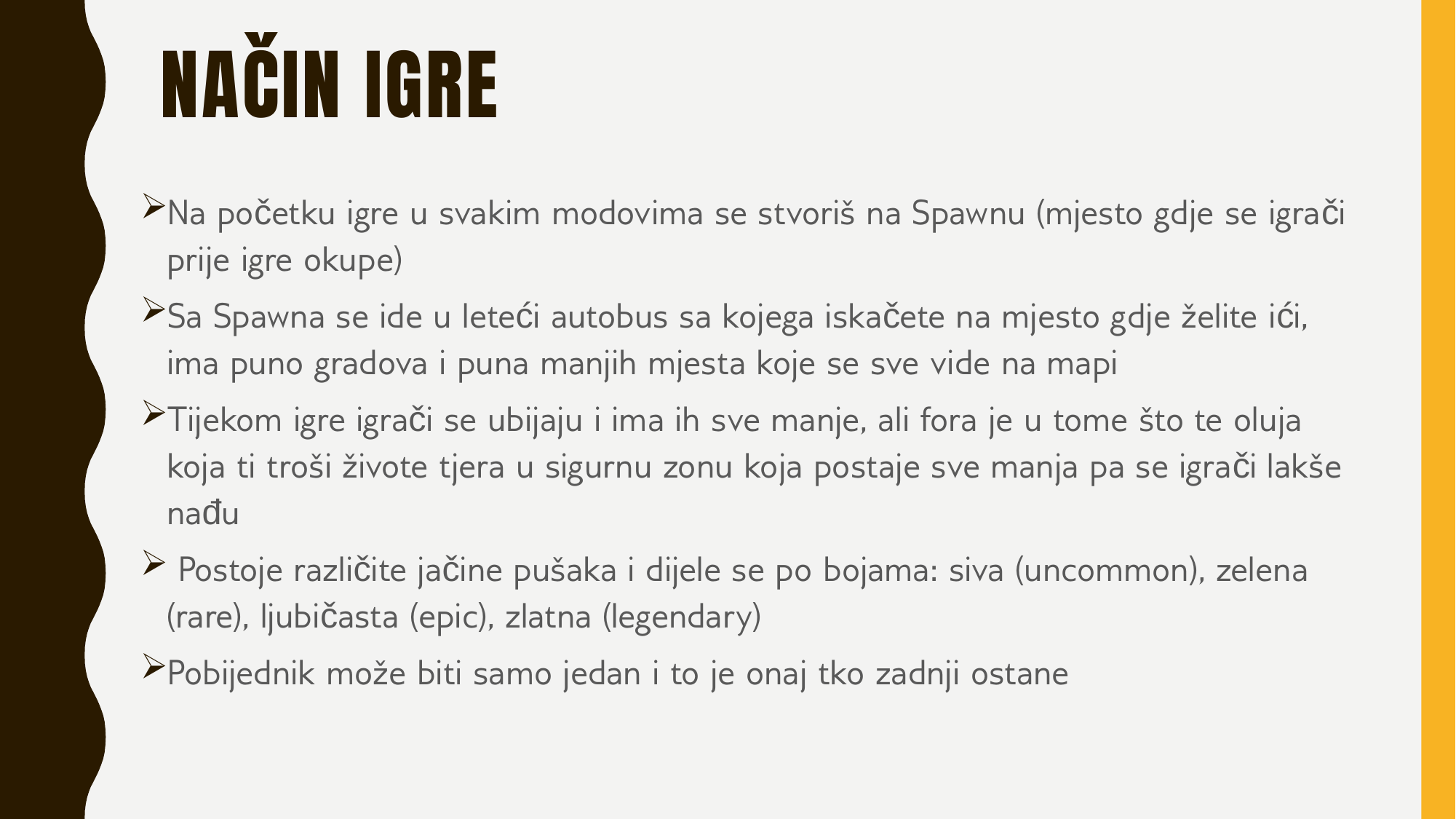

# Način igre
Na početku igre u svakim modovima se stvoriš na Spawnu (mjesto gdje se igrači prije igre okupe)
Sa Spawna se ide u leteći autobus sa kojega iskačete na mjesto gdje želite ići, ima puno gradova i puna manjih mjesta koje se sve vide na mapi
Tijekom igre igrači se ubijaju i ima ih sve manje, ali fora je u tome što te oluja koja ti troši živote tjera u sigurnu zonu koja postaje sve manja pa se igrači lakše nađu
 Postoje različite jačine pušaka i dijele se po bojama: siva (uncommon), zelena (rare), ljubičasta (epic), zlatna (legendary)
Pobijednik može biti samo jedan i to je onaj tko zadnji ostane